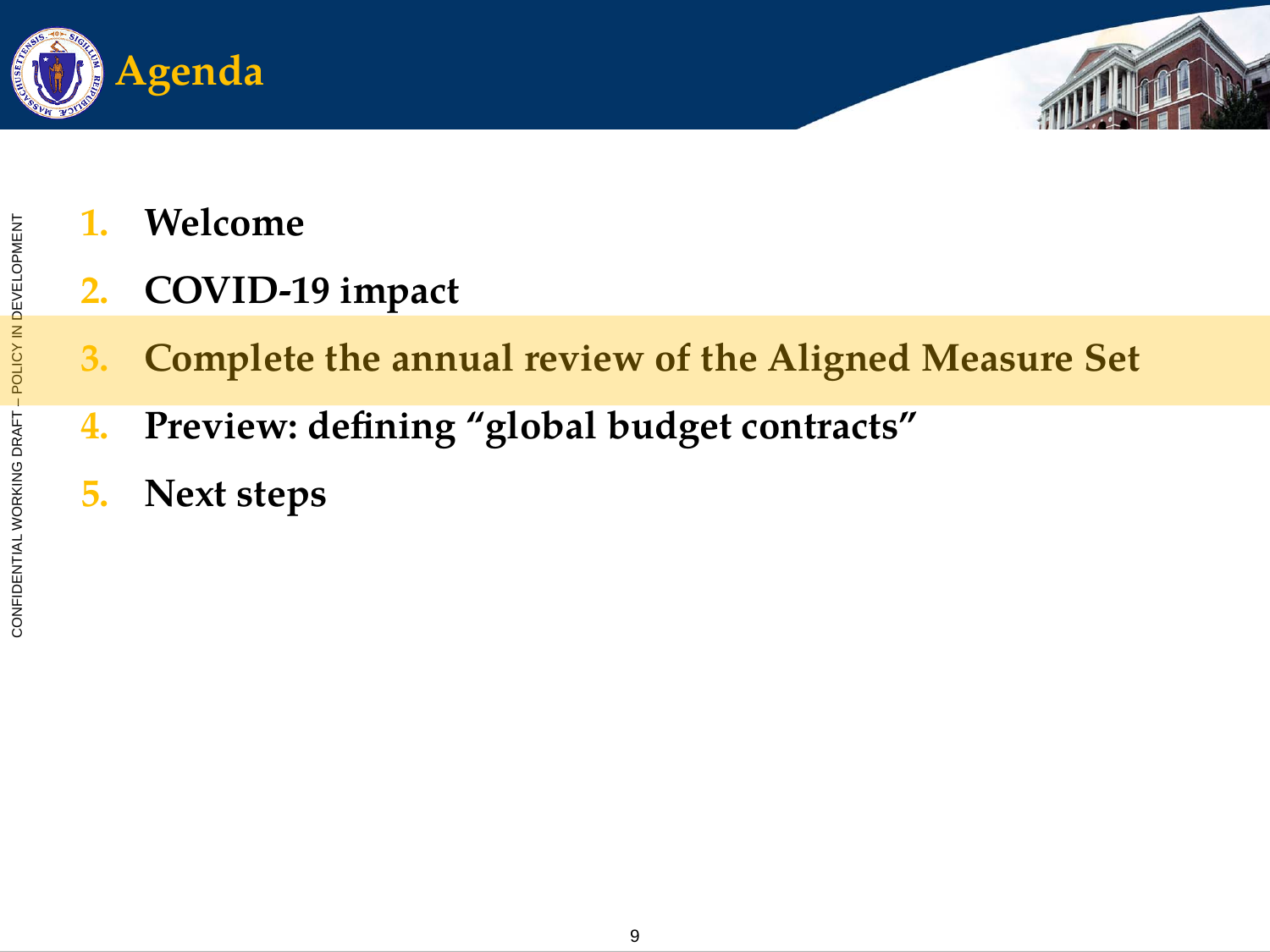

# Agenda
Welcome
COVID-19 impact
Complete the annual review of the Aligned Measure Set
Preview: defining “global budget contracts”
Next steps